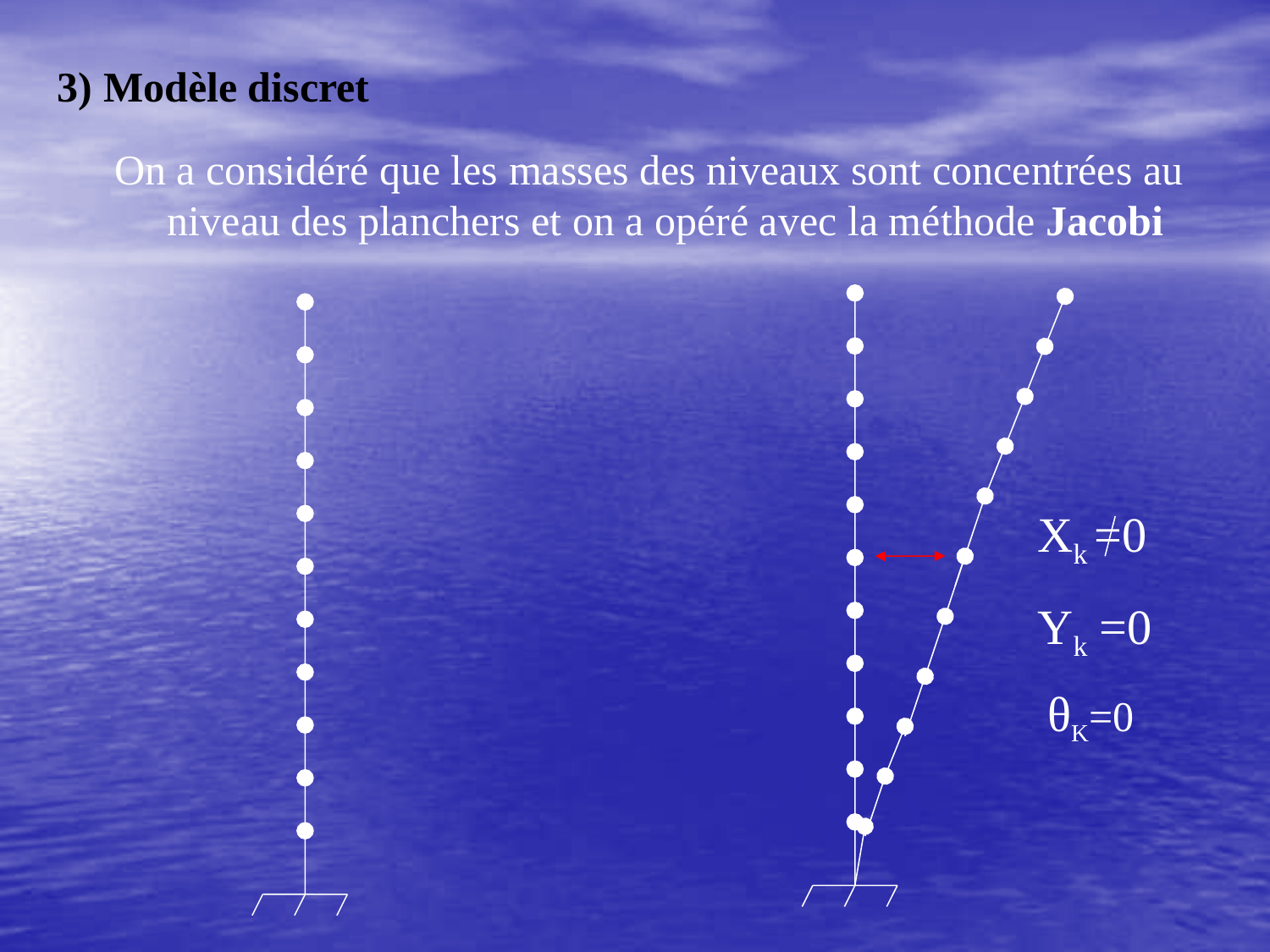

3) Modèle discret
    On a considéré que les masses des niveaux sont concentrées au                niveau des planchers et on a opéré avec la méthode Jacobi

Xk =0
Yk =0

θK=0